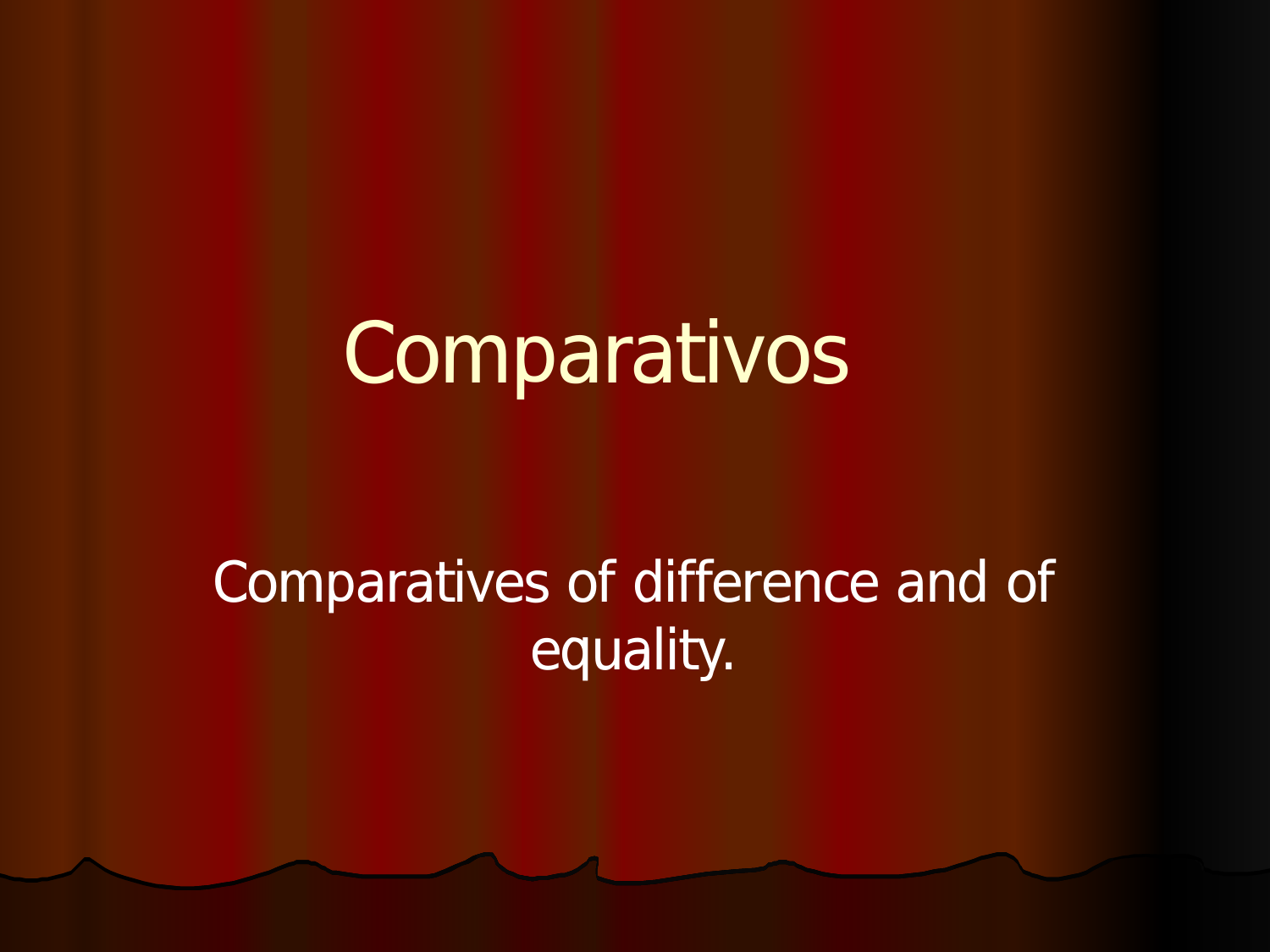

# Comparativos
Comparatives of difference and of equality.